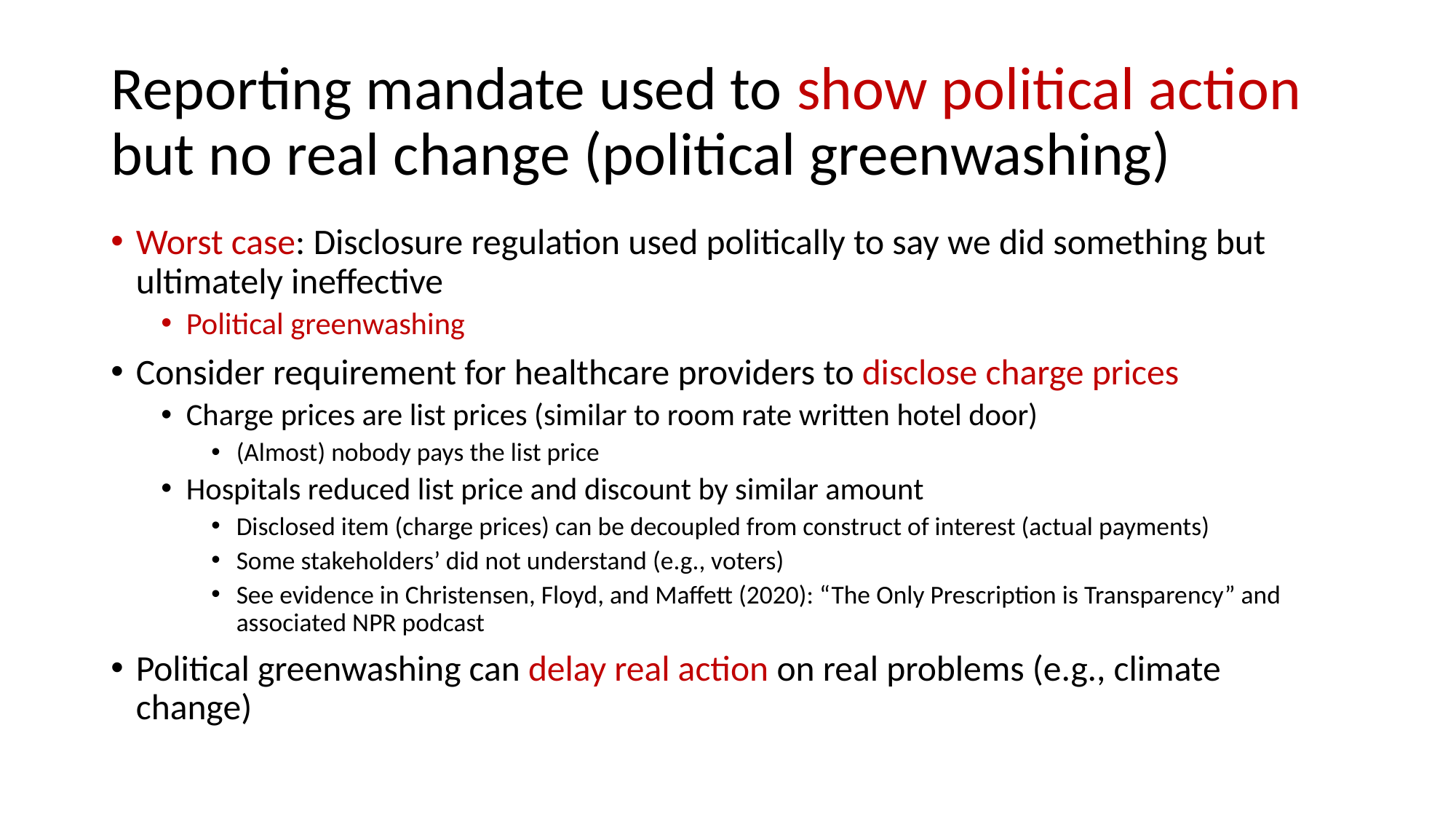

# Reporting mandate used to show political action but no real change (political greenwashing)
Worst case: Disclosure regulation used politically to say we did something but ultimately ineffective
Political greenwashing
Consider requirement for healthcare providers to disclose charge prices
Charge prices are list prices (similar to room rate written hotel door)
(Almost) nobody pays the list price
Hospitals reduced list price and discount by similar amount
Disclosed item (charge prices) can be decoupled from construct of interest (actual payments)
Some stakeholders’ did not understand (e.g., voters)
See evidence in Christensen, Floyd, and Maffett (2020): “The Only Prescription is Transparency” and associated NPR podcast
Political greenwashing can delay real action on real problems (e.g., climate change)